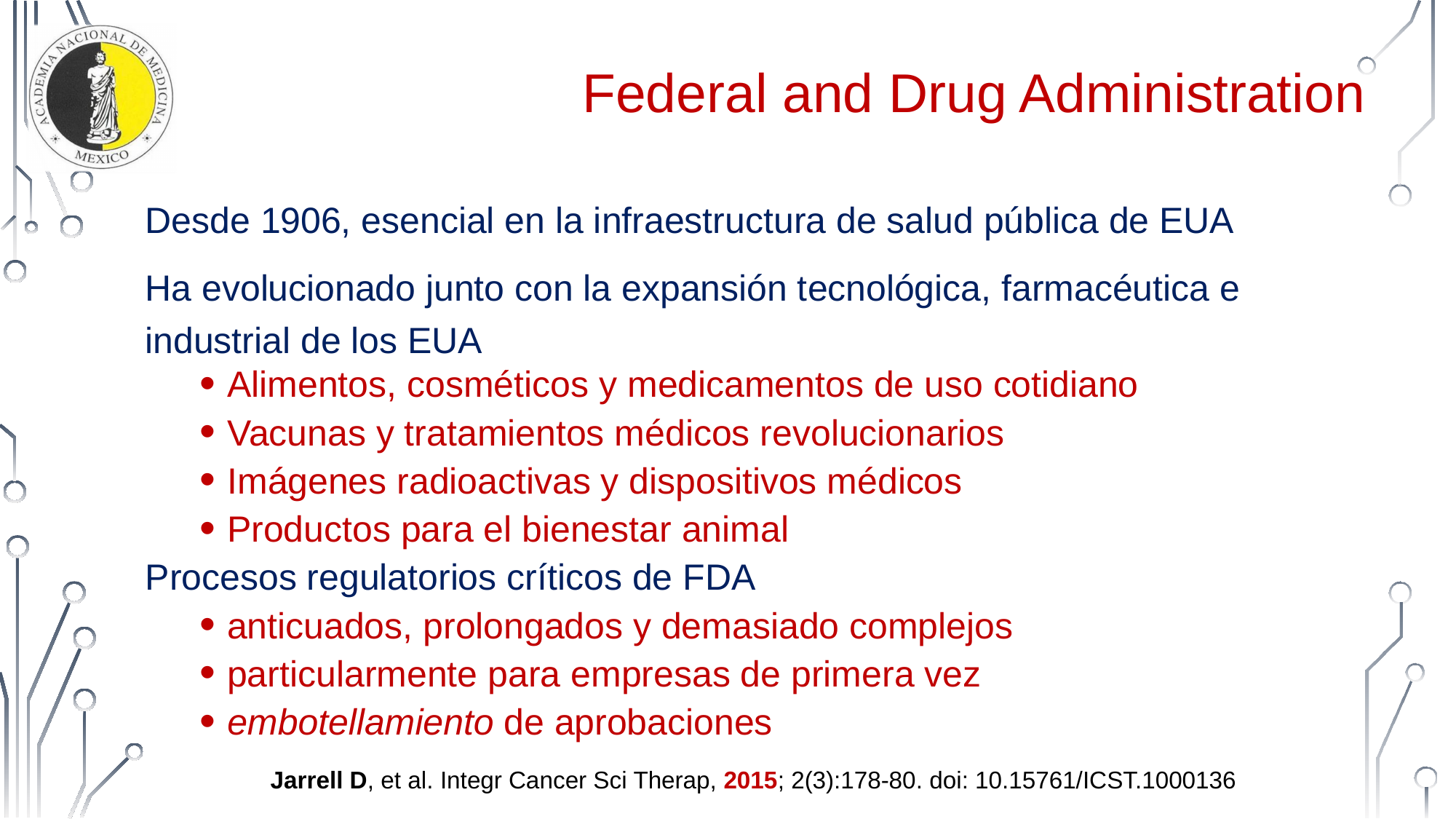

# Federal and Drug Administration
Desde 1906, esencial en la infraestructura de salud pública de EUA
Ha evolucionado junto con la expansión tecnológica, farmacéutica e industrial de los EUA
Alimentos, cosméticos y medicamentos de uso cotidiano
Vacunas y tratamientos médicos revolucionarios
Imágenes radioactivas y dispositivos médicos
Productos para el bienestar animal
Procesos regulatorios críticos de FDA
anticuados, prolongados y demasiado complejos
particularmente para empresas de primera vez
embotellamiento de aprobaciones
Jarrell D, et al. Integr Cancer Sci Therap, 2015; 2(3):178-80. doi: 10.15761/ICST.1000136